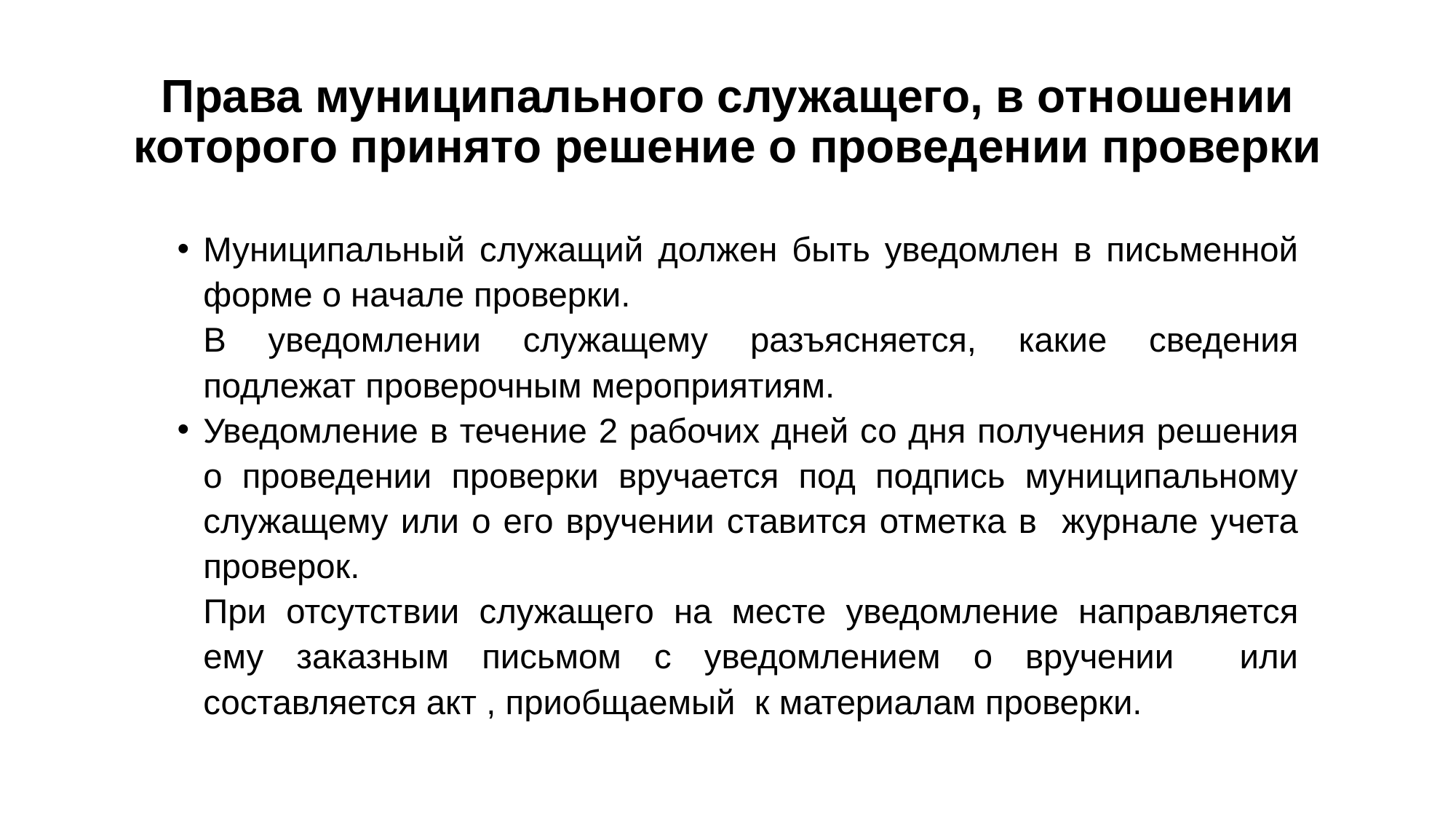

# Права муниципального служащего, в отношении которого принято решение о проведении проверки
Муниципальный служащий должен быть уведомлен в письменной форме о начале проверки.
		В уведомлении служащему разъясняется, какие сведения подлежат проверочным мероприятиям.
Уведомление в течение 2 рабочих дней со дня получения решения о проведении проверки вручается под подпись муниципальному служащему или о его вручении ставится отметка в  журнале учета проверок.
		При отсутствии служащего на месте уведомление направляется ему заказным письмом с уведомлением о вручении  или составляется акт , приобщаемый  к материалам проверки.